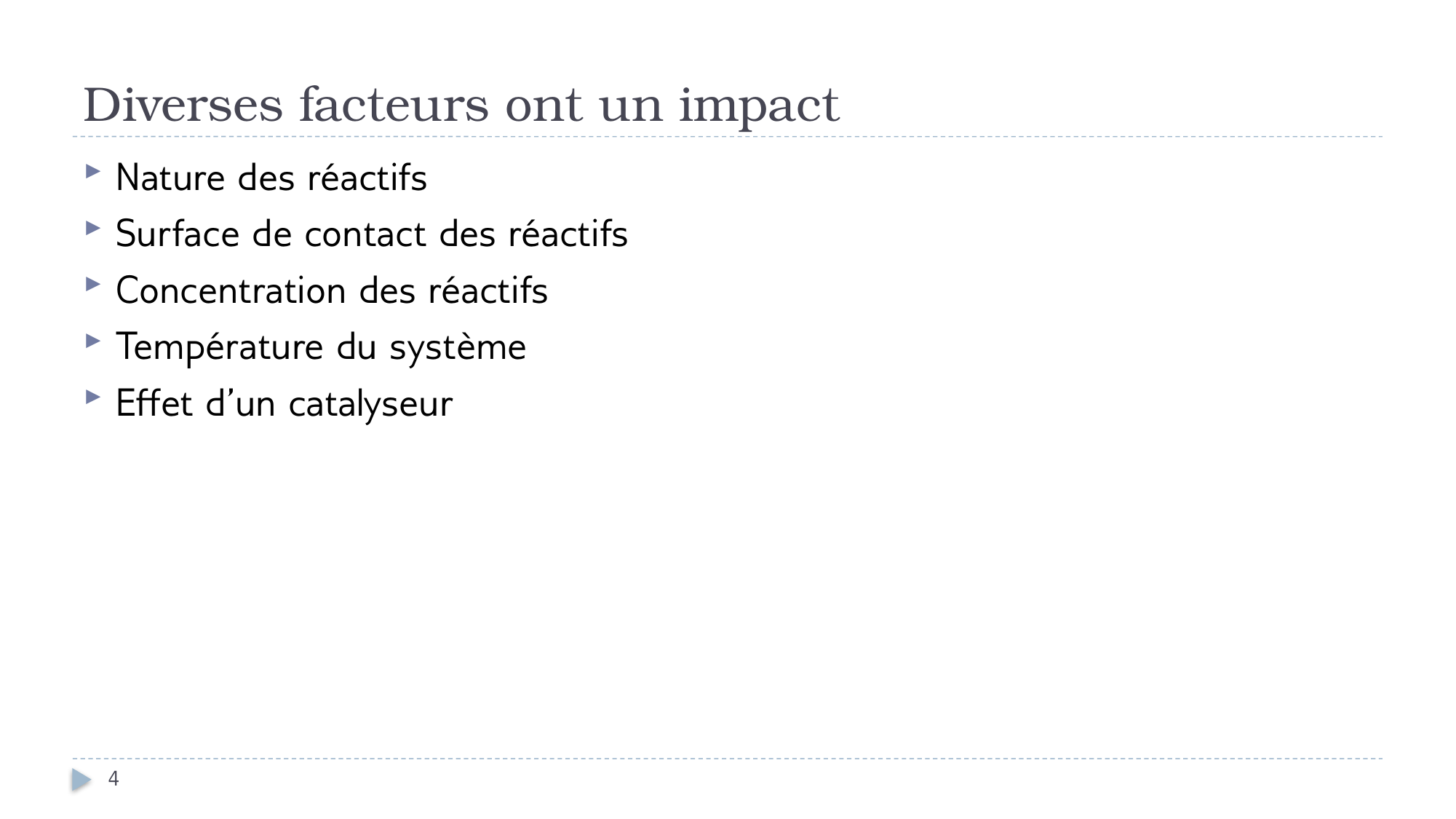

# Diverses facteurs ont un impact
Nature des réactifs
Surface de contact des réactifs
Concentration des réactifs
Température du système
Effet d’un catalyseur

4